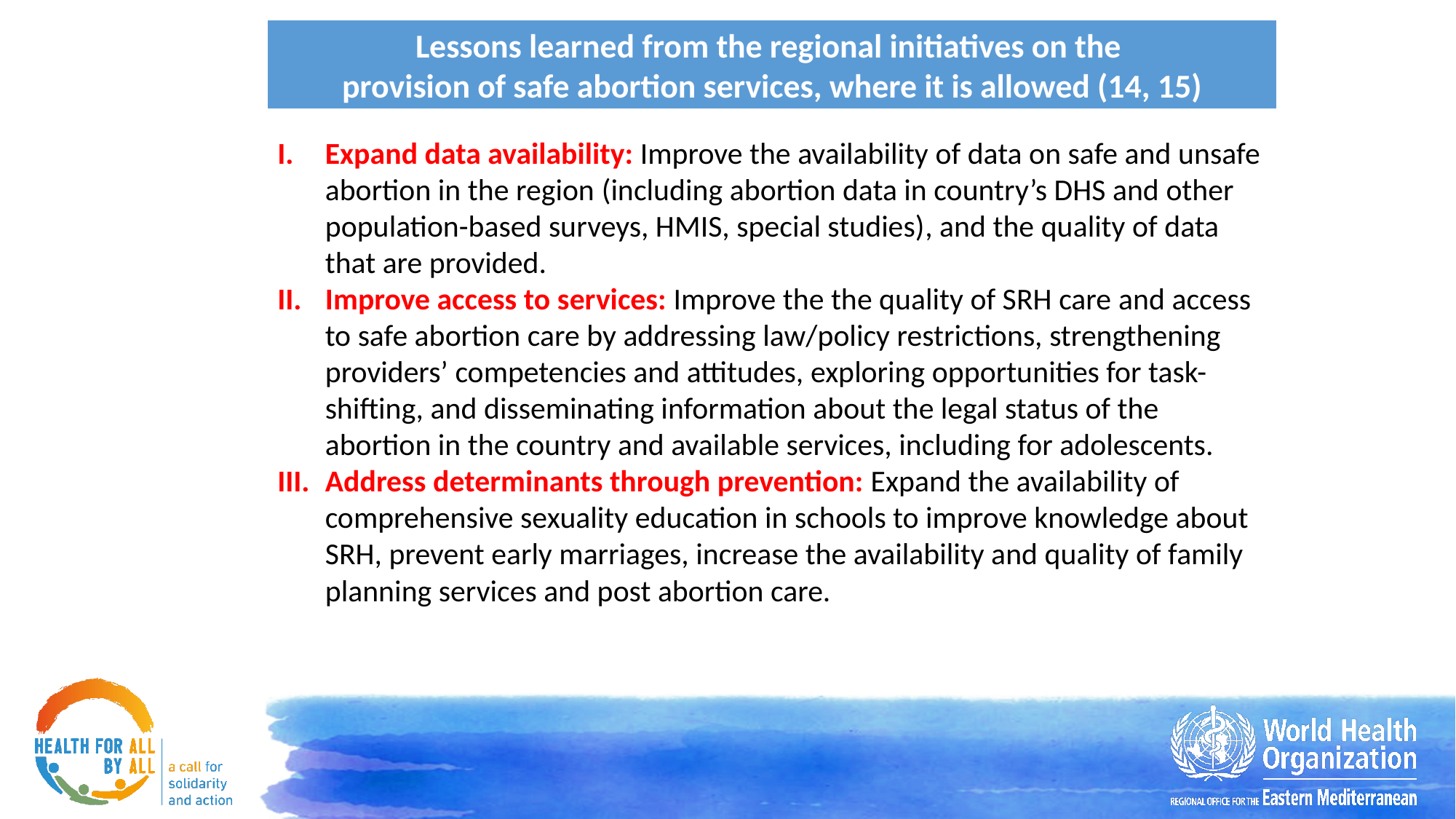

Lessons learned from the regional initiatives on the
provision of safe abortion services, where it is allowed (14, 15)
Expand data availability: Improve the availability of data on safe and unsafe abortion in the region (including abortion data in country’s DHS and other population-based surveys, HMIS, special studies), and the quality of data that are provided.
Improve access to services: Improve the the quality of SRH care and access to safe abortion care by addressing law/policy restrictions, strengthening providers’ competencies and attitudes, exploring opportunities for task-shifting, and disseminating information about the legal status of the abortion in the country and available services, including for adolescents.
Address determinants through prevention: Expand the availability of comprehensive sexuality education in schools to improve knowledge about SRH, prevent early marriages, increase the availability and quality of family planning services and post abortion care.